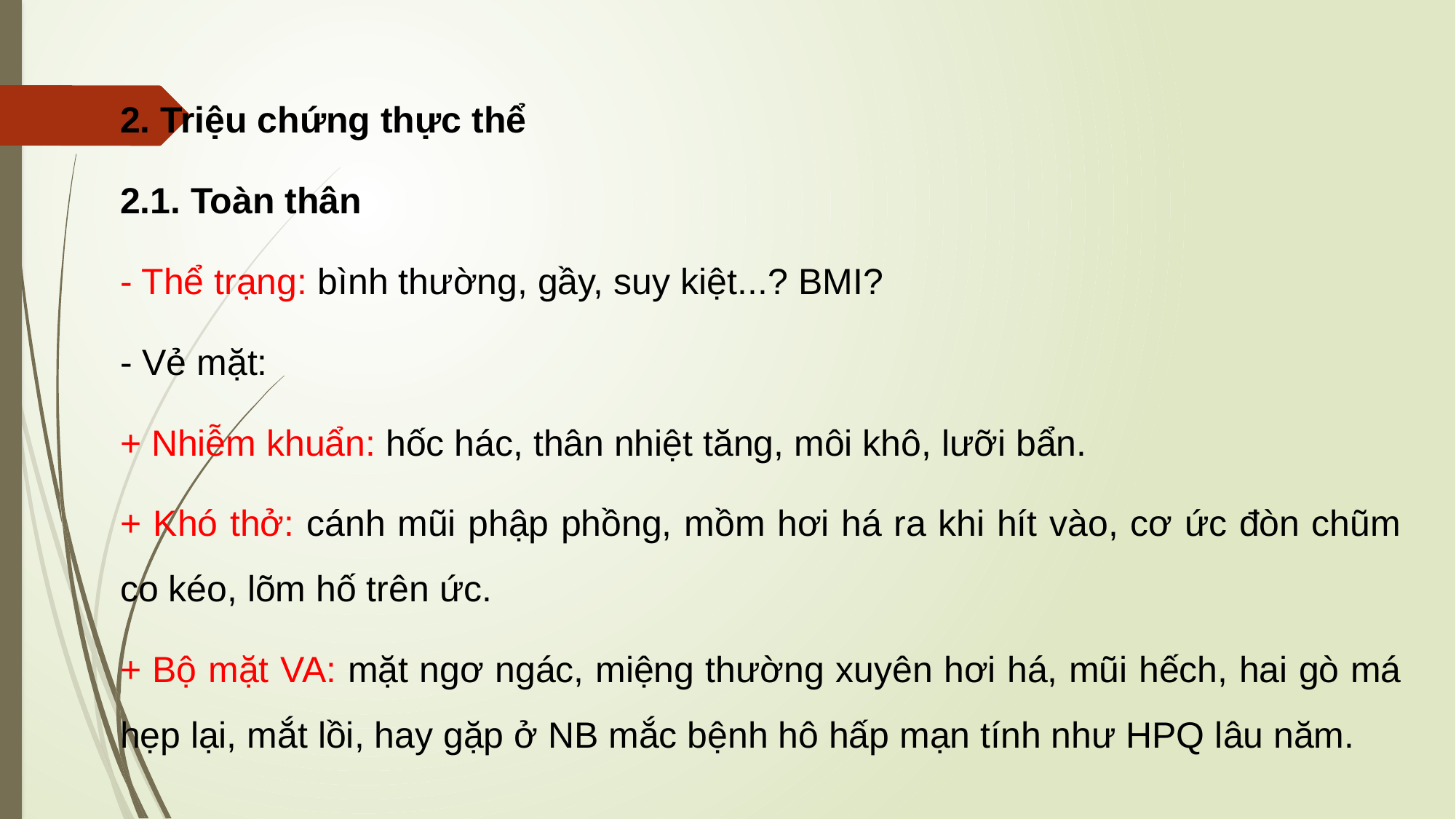

2. Triệu chứng thực thể
2.1. Toàn thân
- Thể trạng: bình thường, gầy, suy kiệt...? BMI?
- Vẻ mặt:
+ Nhiễm khuẩn: hốc hác, thân nhiệt tăng, môi khô, lưỡi bẩn.
+ Khó thở: cánh mũi phập phồng, mồm hơi há ra khi hít vào, cơ ức đòn chũm co kéo, lõm hố trên ức.
+ Bộ mặt VA: mặt ngơ ngác, miệng thường xuyên hơi há, mũi hếch, hai gò má hẹp lại, mắt lồi, hay gặp ở NB mắc bệnh hô hấp mạn tính như HPQ lâu năm.